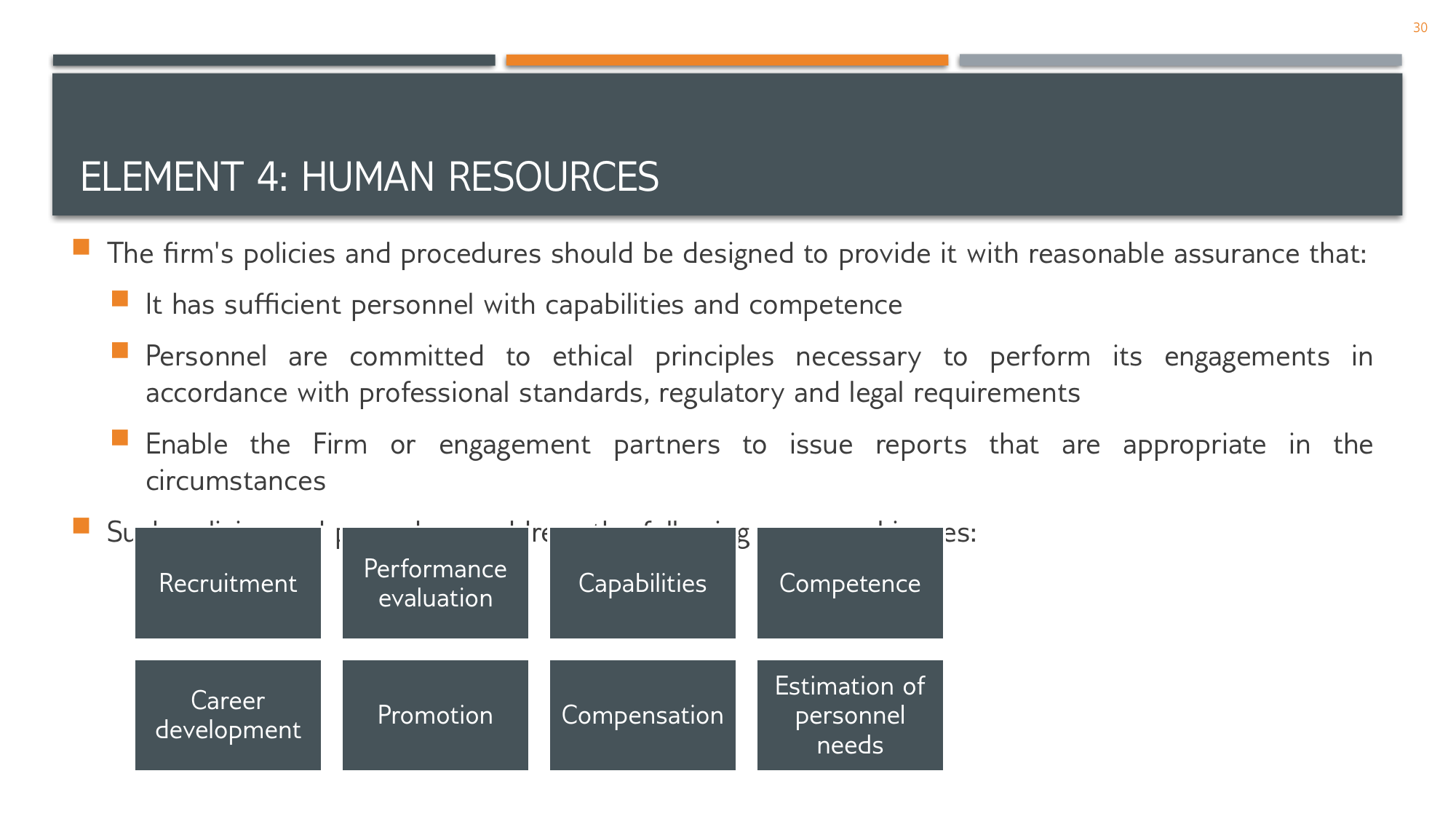

30
# Element 4: Human Resources
The firm's policies and procedures should be designed to provide it with reasonable assurance that:
It has sufficient personnel with capabilities and competence
Personnel are committed to ethical principles necessary to perform its engagements in accordance with professional standards, regulatory and legal requirements
Enable the Firm or engagement partners to issue reports that are appropriate in the circumstances
Such policies and procedures address the following personnel issues:

Recruitment
Performance evaluation
Capabilities
Competence
Career development
Promotion
Compensation
Estimation of personnel needs